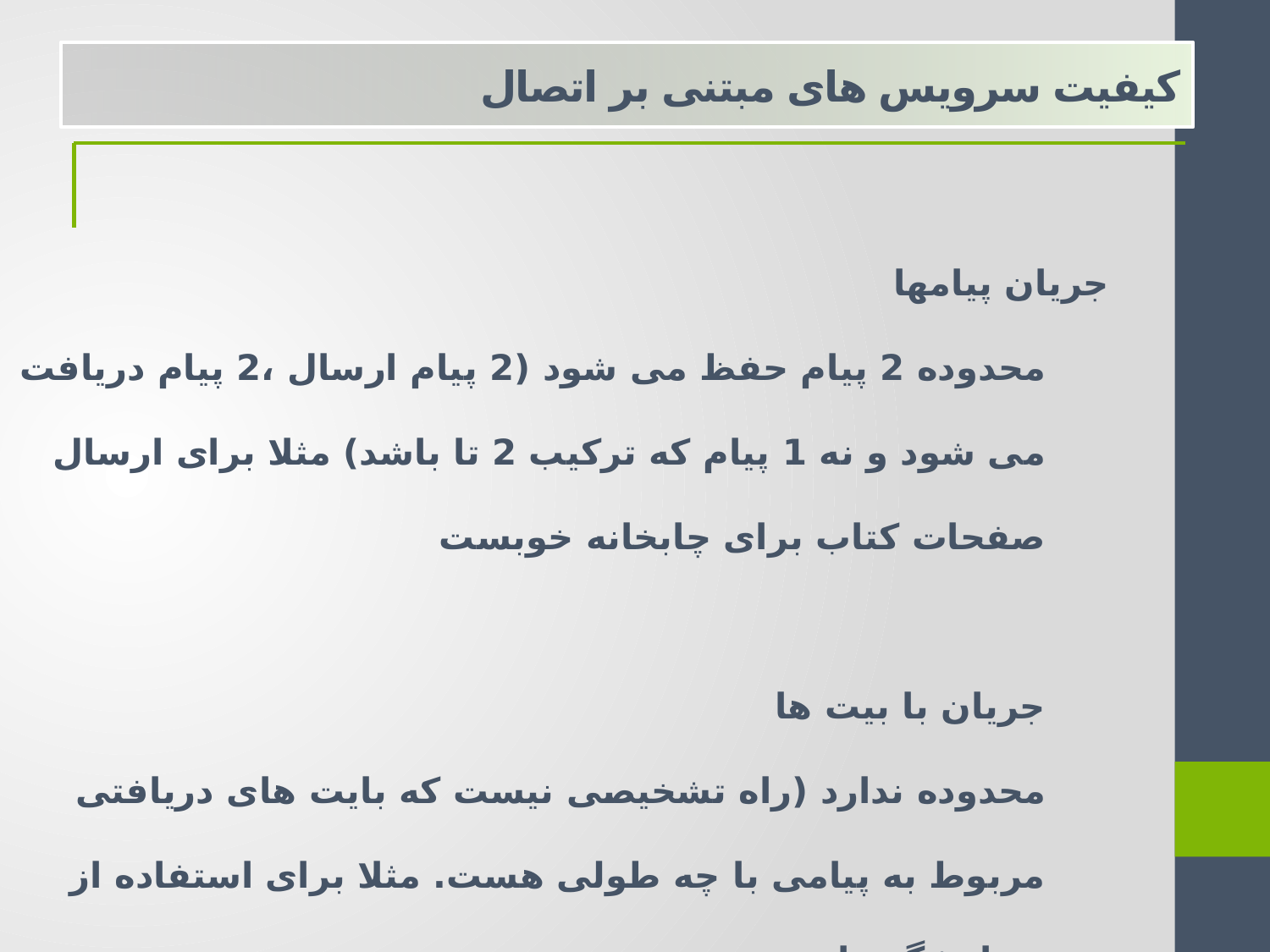

کیفیت سرویس های مبتنی بر اتصال

جریان پیامها
محدوده 2 پیام حفظ می شود (2 پیام ارسال ،2 پیام دریافت می شود و نه 1 پیام که ترکیب 2 تا باشد) مثلا برای ارسال صفحات کتاب برای چابخانه خوبست

جریان با بیت ها
محدوده ندارد (راه تشخیصی نیست که بایت های دریافتی مربوط به پیامی با چه طولی هست. مثلا برای استفاده از پردازشگر راه دور خوبست.